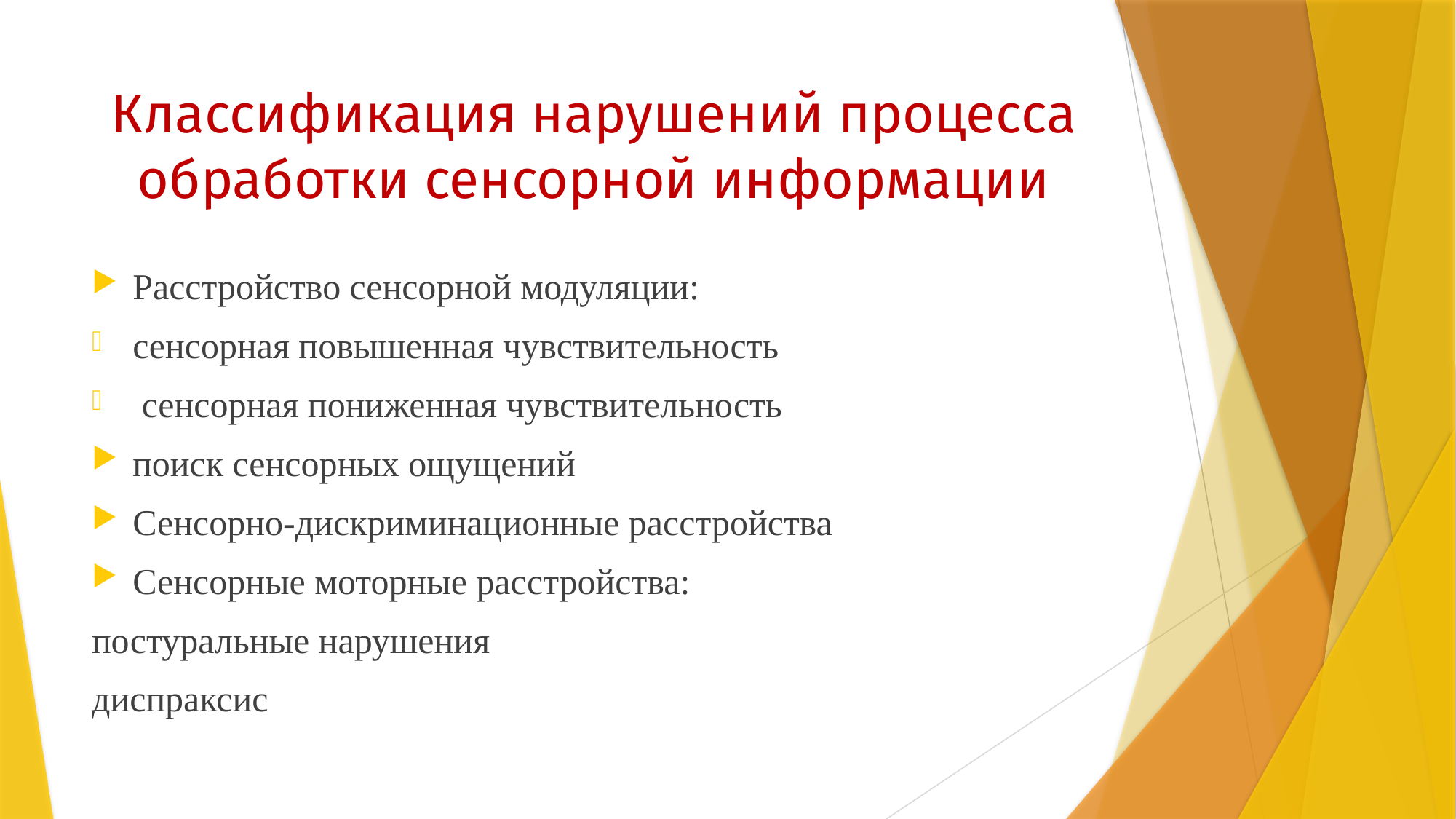

# Классификация нарушений процесса обработки сенсорной информации
Расстройство сенсорной модуляции:
сенсорная повышенная чувствительность
 сенсорная пониженная чувствительность
поиск сенсорных ощущений
Сенсорно-дискриминационные расстройства
Сенсорные моторные расстройства:
постуральные нарушения
диспраксис